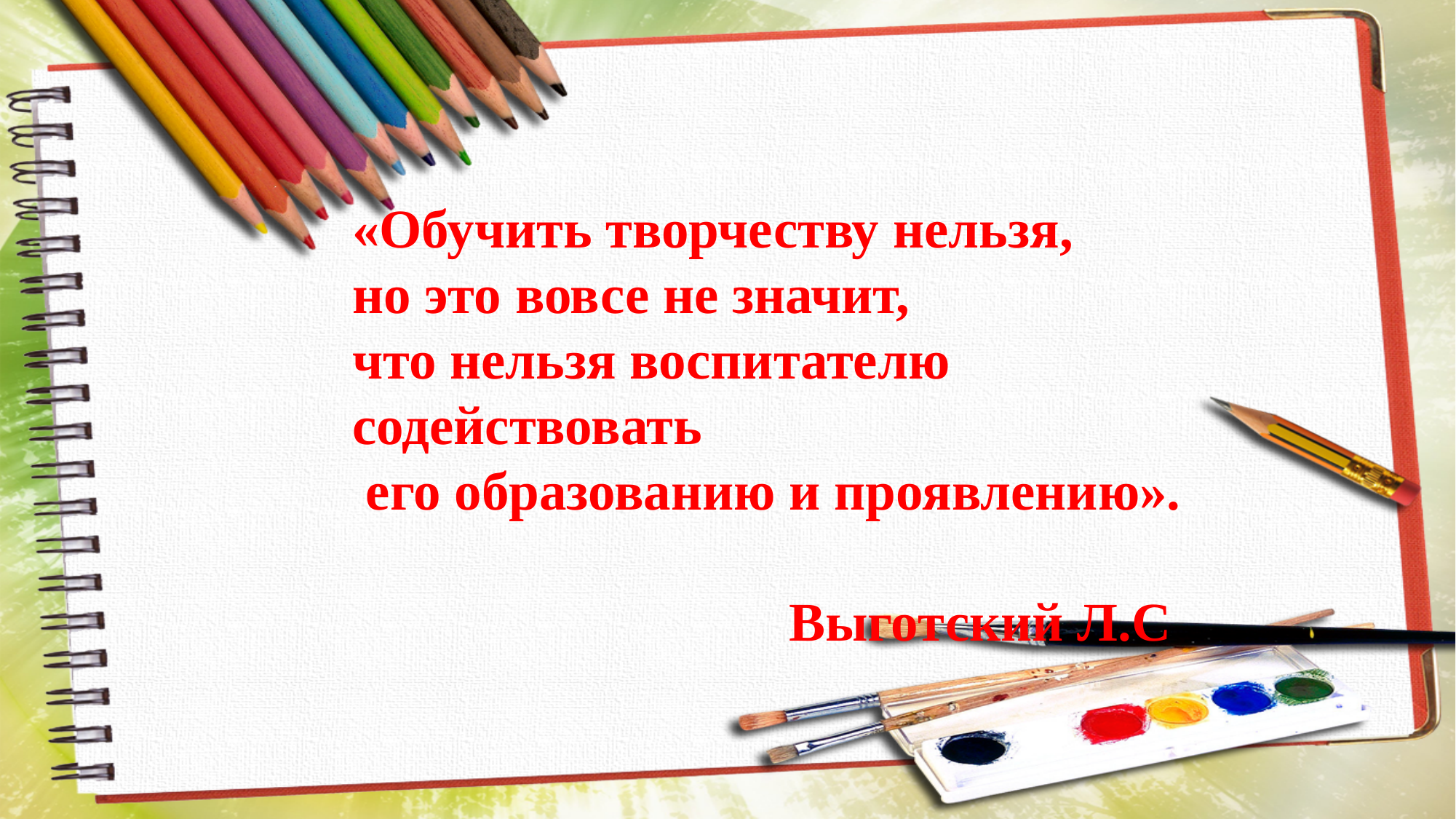

«Обучить творчеству нельзя,
но это вовсе не значит,
что нельзя воспитателю содействовать
 его образованию и проявлению».

                                Выготский Л.С